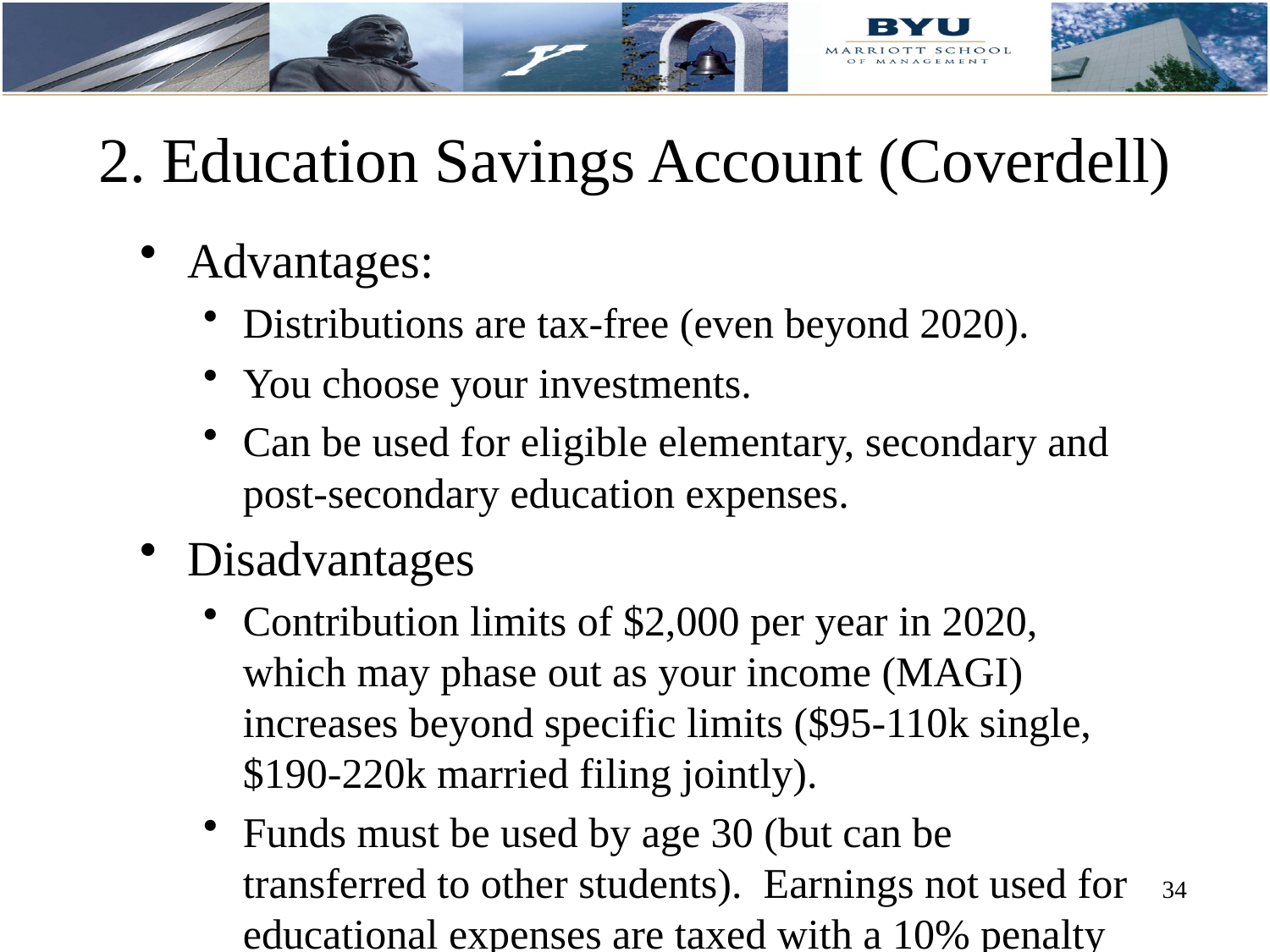

# 2. Education Savings Account (Coverdell)
Advantages:
Distributions are tax-free (even beyond 2020).
You choose your investments.
Can be used for eligible elementary, secondary and post-secondary education expenses.
Disadvantages
Contribution limits of $2,000 per year in 2020, which may phase out as your income (MAGI) increases beyond specific limits ($95-110k single, $190-220k married filing jointly).
Funds must be used by age 30 (but can be transferred to other students).  Earnings not used for educational expenses are taxed with a 10% penalty